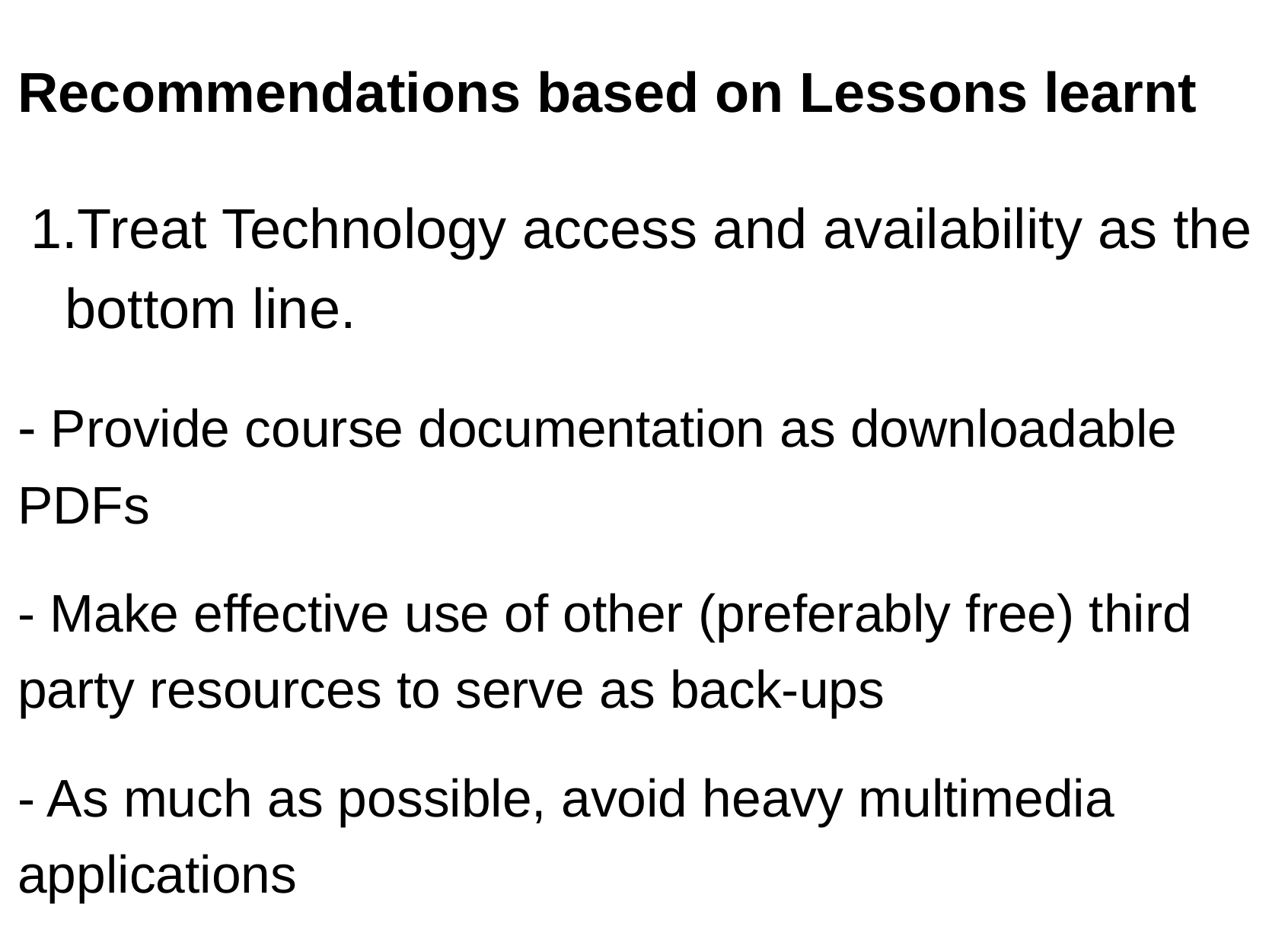

Recommendations based on Lessons learnt

Treat Technology access and availability as the bottom line.

- Provide course documentation as downloadable PDFs

- Make effective use of other (preferably free) third party resources to serve as back-ups

- As much as possible, avoid heavy multimedia applications